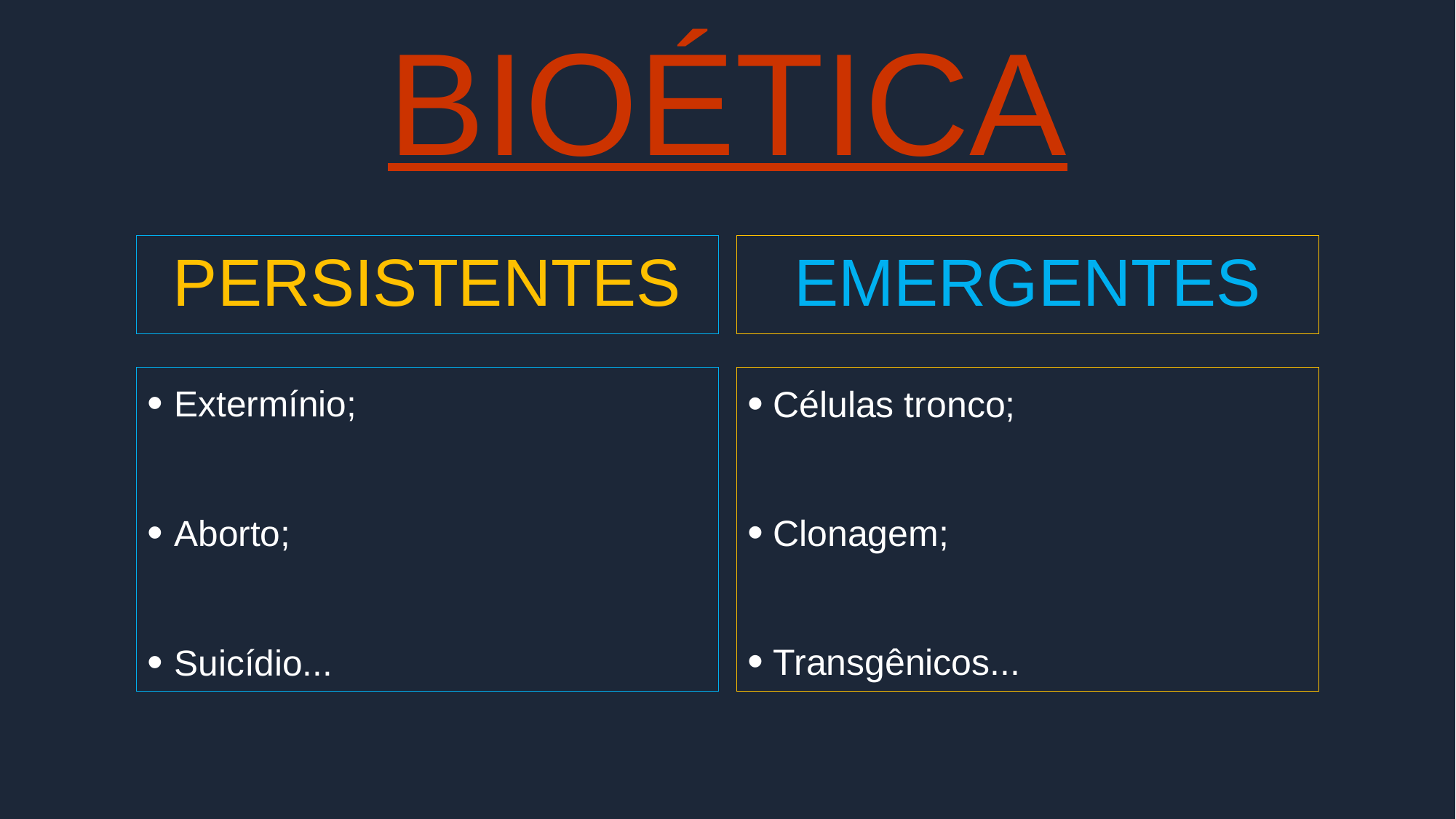

# bioética
persistentes
emergentes
Extermínio;

Aborto;

Suicídio...
Células tronco;

Clonagem;

Transgênicos...